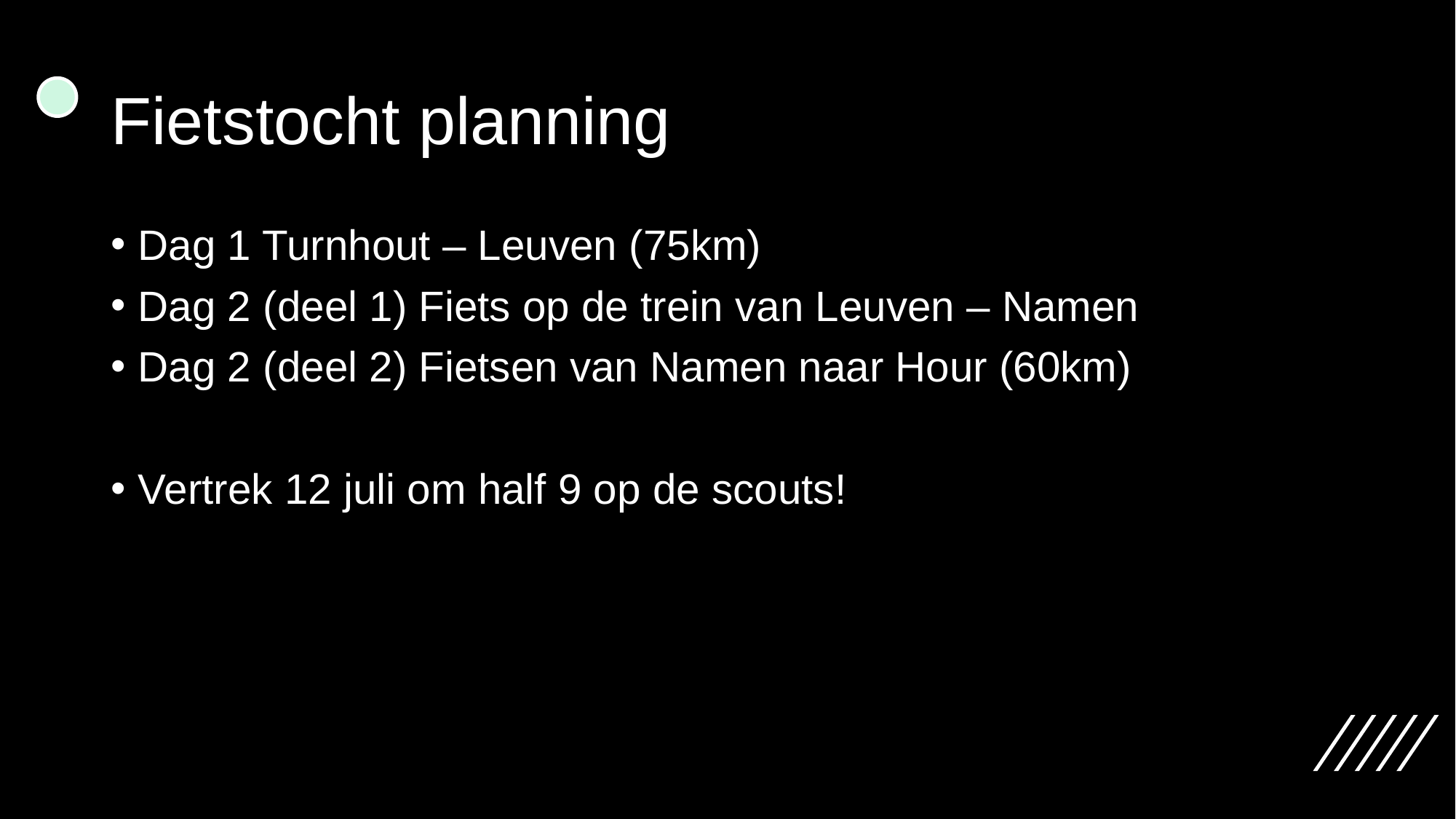

# Fietstocht planning
Dag 1 Turnhout – Leuven (75km)
Dag 2 (deel 1) Fiets op de trein van Leuven – Namen
Dag 2 (deel 2) Fietsen van Namen naar Hour (60km)

Vertrek 12 juli om half 9 op de scouts!